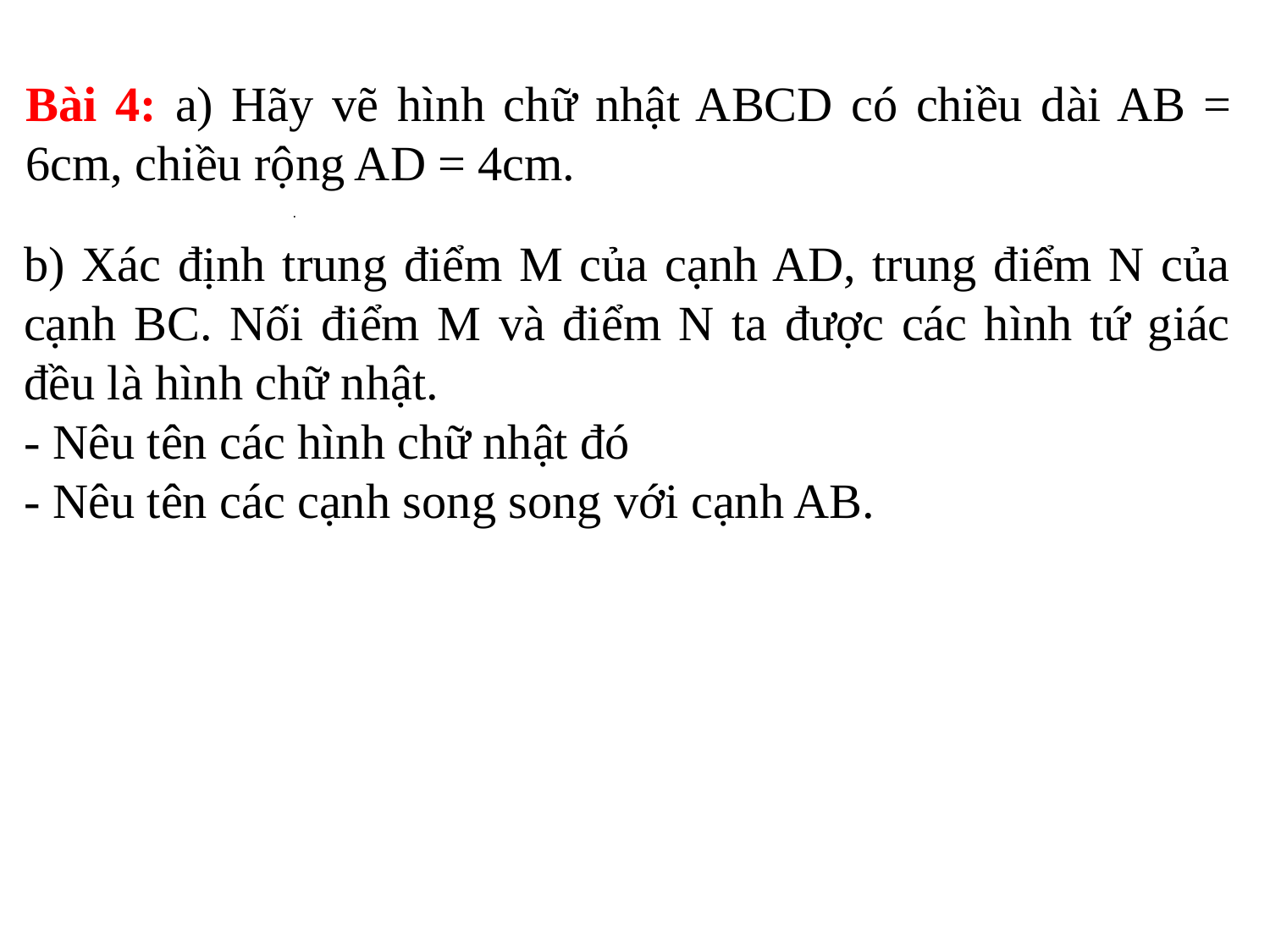

Bài 4: a) Hãy vẽ hình chữ nhật ABCD có chiều dài AB = 6cm, chiều rộng AD = 4cm.
b) Xác định trung điểm M của cạnh AD, trung điểm N của cạnh BC. Nối điểm M và điểm N ta được các hình tứ giác đều là hình chữ nhật.
- Nêu tên các hình chữ nhật đó
- Nêu tên các cạnh song song với cạnh AB.